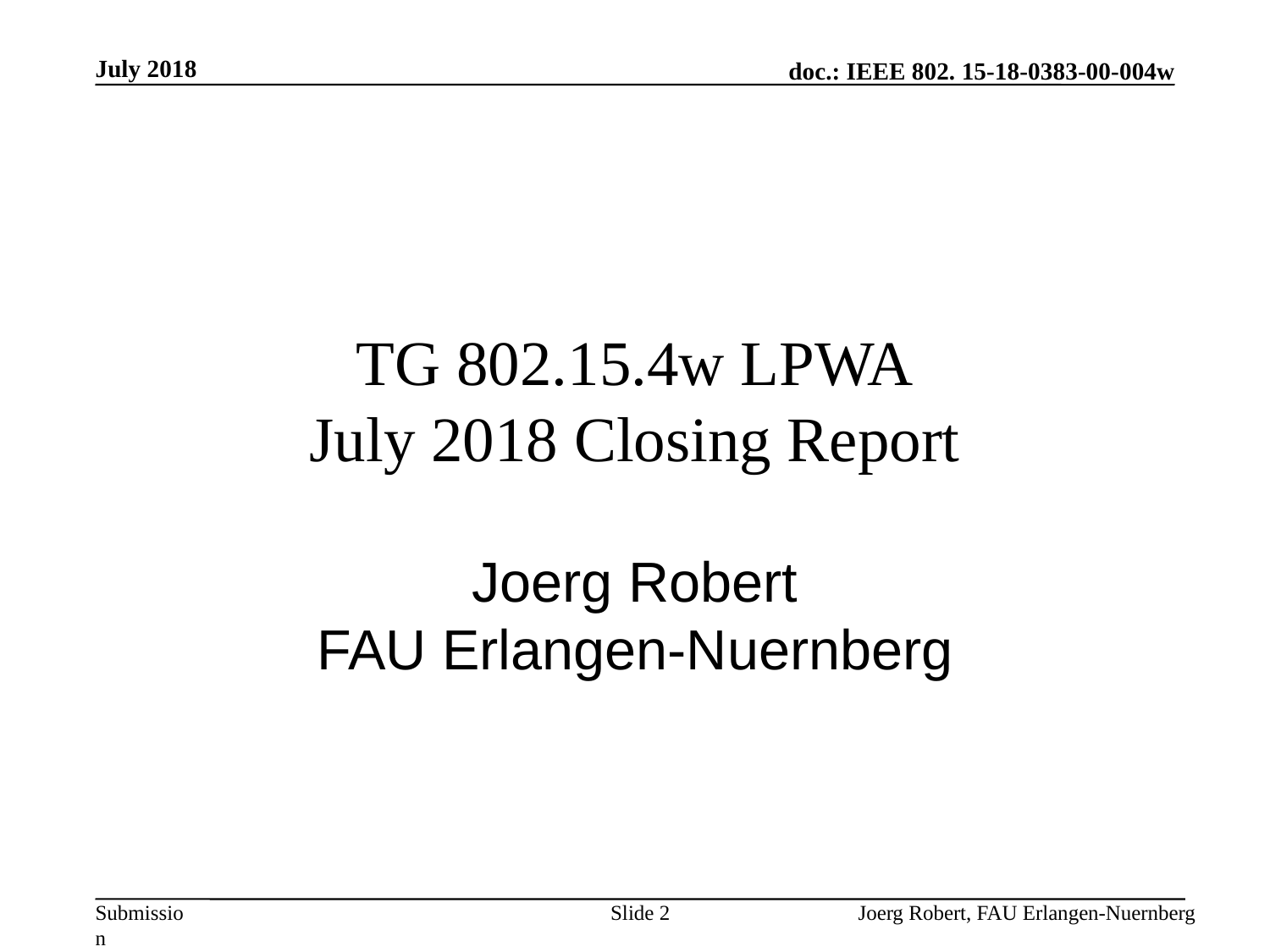

July 2018
# TG 802.15.4w LPWA July 2018 Closing Report
Joerg Robert
FAU Erlangen-Nuernberg

Slide 2
Joerg Robert, FAU Erlangen-Nuernberg